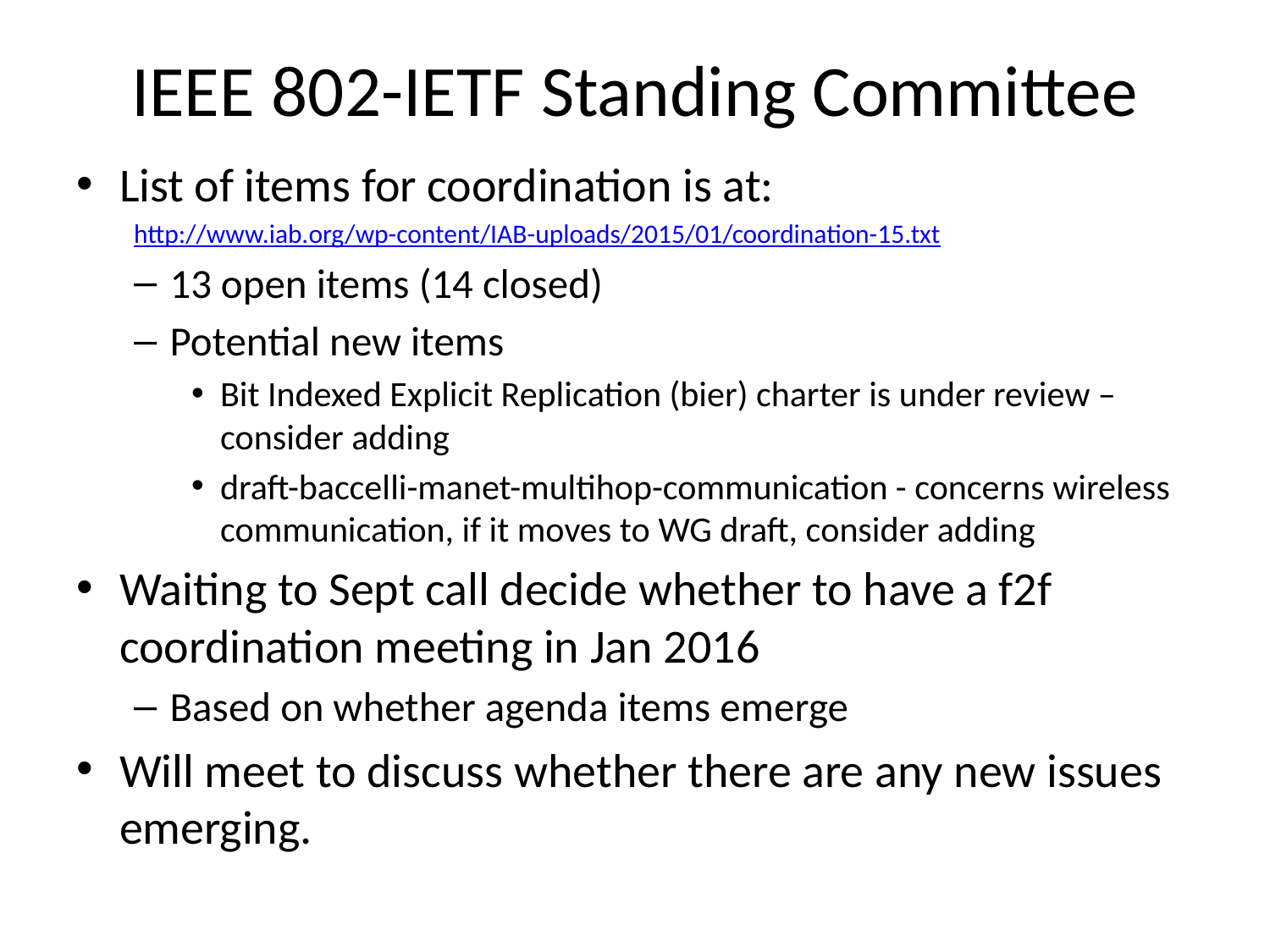

# IEEE 802-IETF Standing Committee
List of items for coordination is at:
http://www.iab.org/wp-content/IAB-uploads/2015/01/coordination-15.txt
13 open items (14 closed)
Potential new items
Bit Indexed Explicit Replication (bier) charter is under review – consider adding
draft-baccelli-manet-multihop-communication - concerns wireless communication, if it moves to WG draft, consider adding
Waiting to Sept call decide whether to have a f2f coordination meeting in Jan 2016
Based on whether agenda items emerge
Will meet to discuss whether there are any new issues emerging.